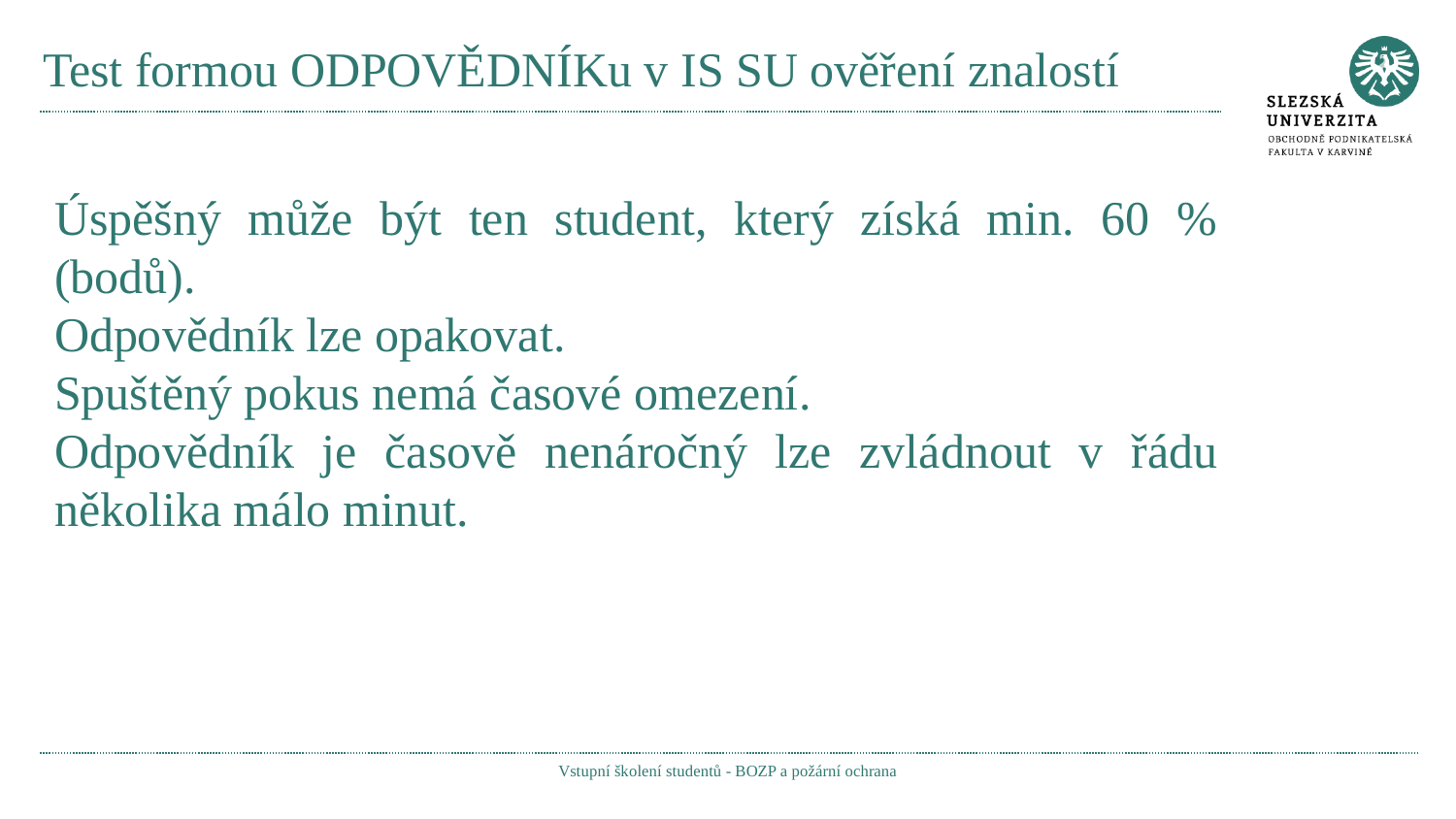

# Test formou ODPOVĚDNÍKu v IS SU ověření znalostí
Úspěšný může být ten student, který získá min. 60 % (bodů).
Odpovědník lze opakovat.
Spuštěný pokus nemá časové omezení.
Odpovědník je časově nenáročný lze zvládnout v řádu několika málo minut.

Vstupní školení studentů - BOZP a požární ochrana